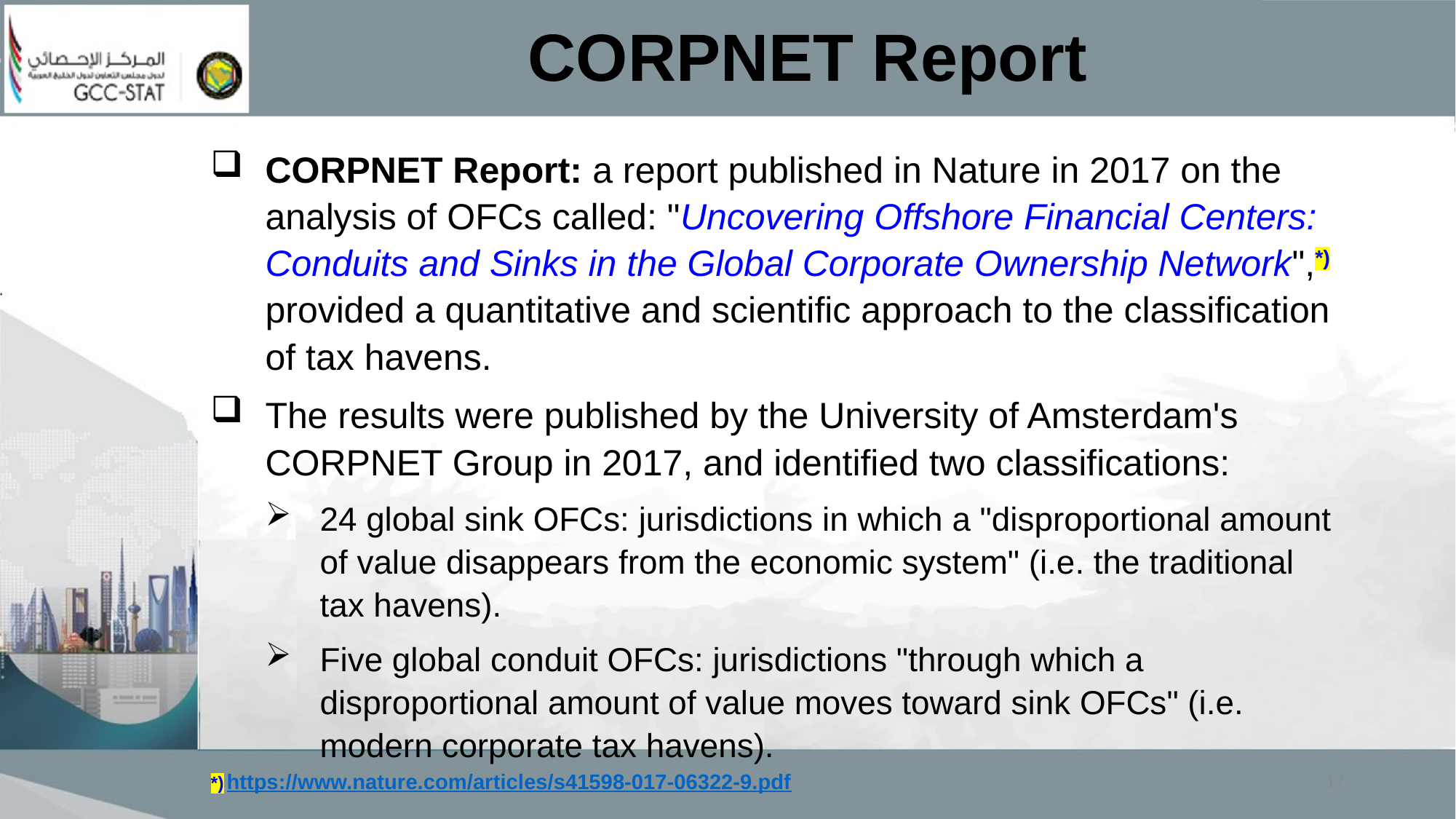

# CORPNET Report
CORPNET Report: a report published in Nature in 2017 on the analysis of OFCs called: "Uncovering Offshore Financial Centers: Conduits and Sinks in the Global Corporate Ownership Network",*) provided a quantitative and scientific approach to the classification of tax havens.
The results were published by the University of Amsterdam's CORPNET Group in 2017, and identified two classifications:
24 global sink OFCs: jurisdictions in which a "disproportional amount of value disappears from the economic system" (i.e. the traditional tax havens).
Five global conduit OFCs: jurisdictions "through which a disproportional amount of value moves toward sink OFCs" (i.e. modern corporate tax havens).

*) https://www.nature.com/articles/s41598-017-06322-9.pdf
17